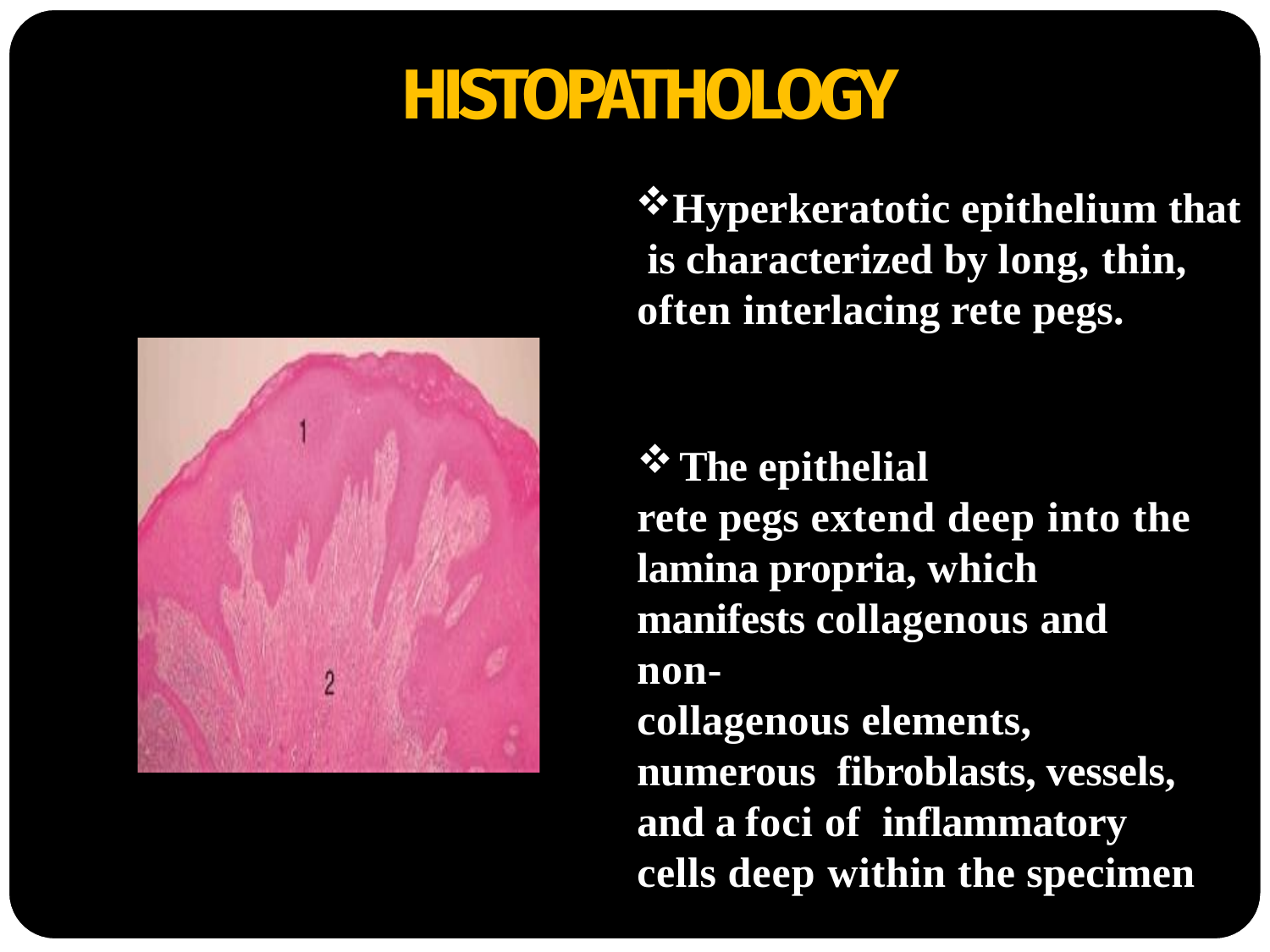

# HISTOPATHOLOGY
Hyperkeratotic epithelium that  is characterized by long, thin,  often interlacing rete pegs.

The epithelial
rete pegs extend deep into the  lamina propria, which  manifests collagenous and non-
collagenous elements, numerous  fibroblasts, vessels, and a foci of  inflammatory
cells deep within the specimen